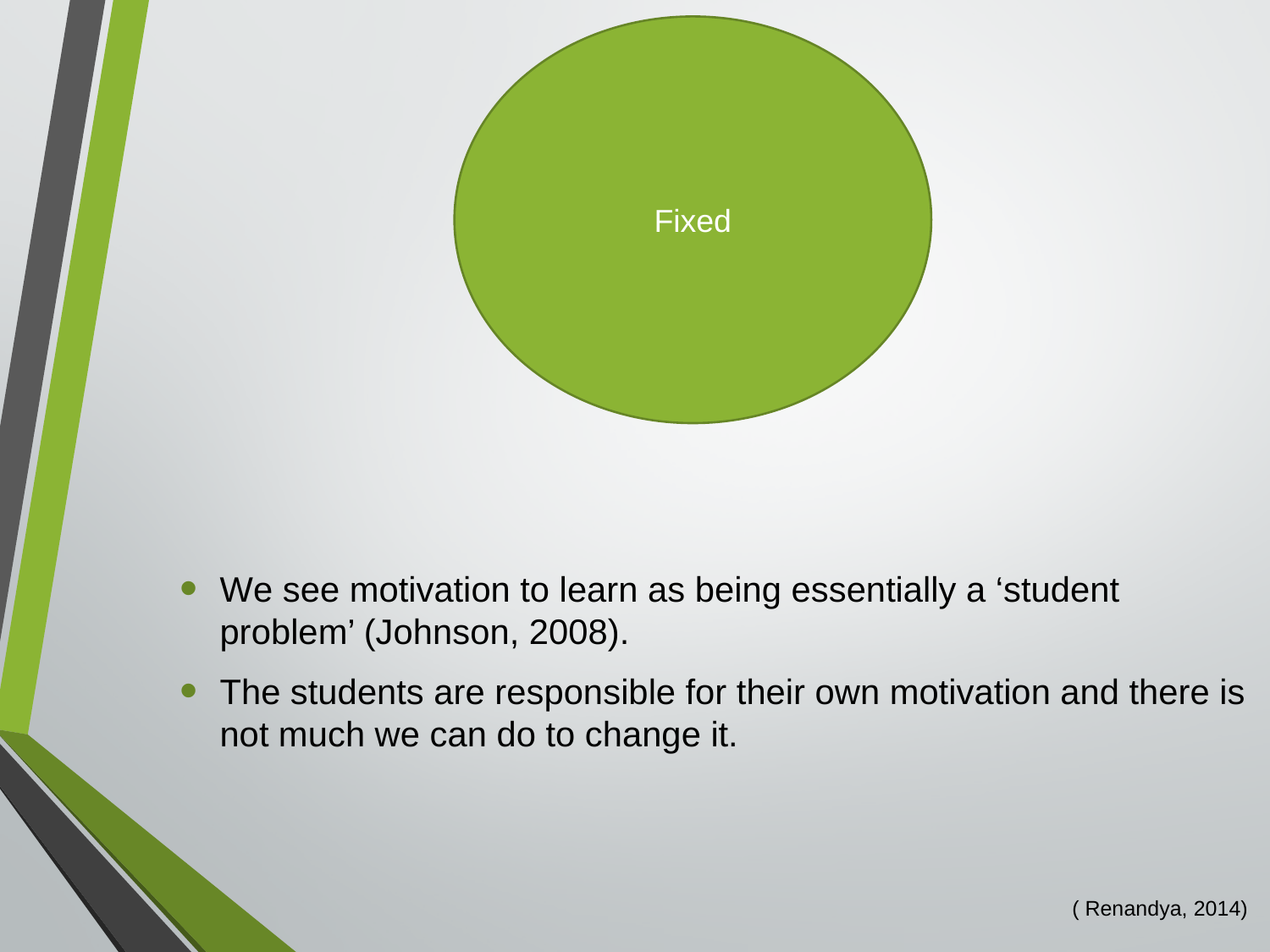

Fixed
#
We see motivation to learn as being essentially a ‘student problem’ (Johnson, 2008).
The students are responsible for their own motivation and there is not much we can do to change it.

( Renandya, 2014)